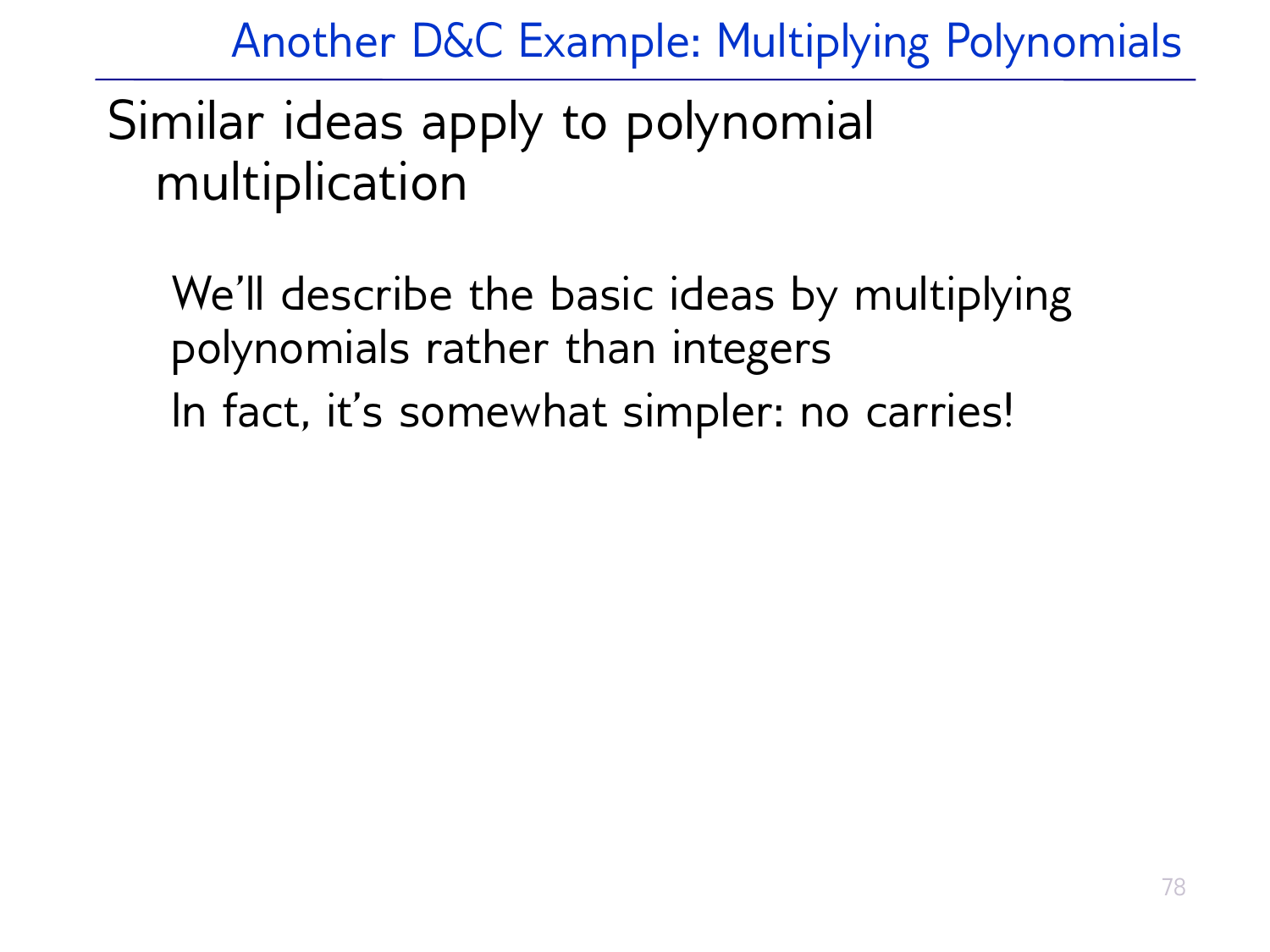

# Another D&C Example: Multiplying Polynomials
Similar ideas apply to polynomial multiplication

We’ll describe the basic ideas by multiplying polynomials rather than integers
In fact, it’s somewhat simpler: no carries!
78